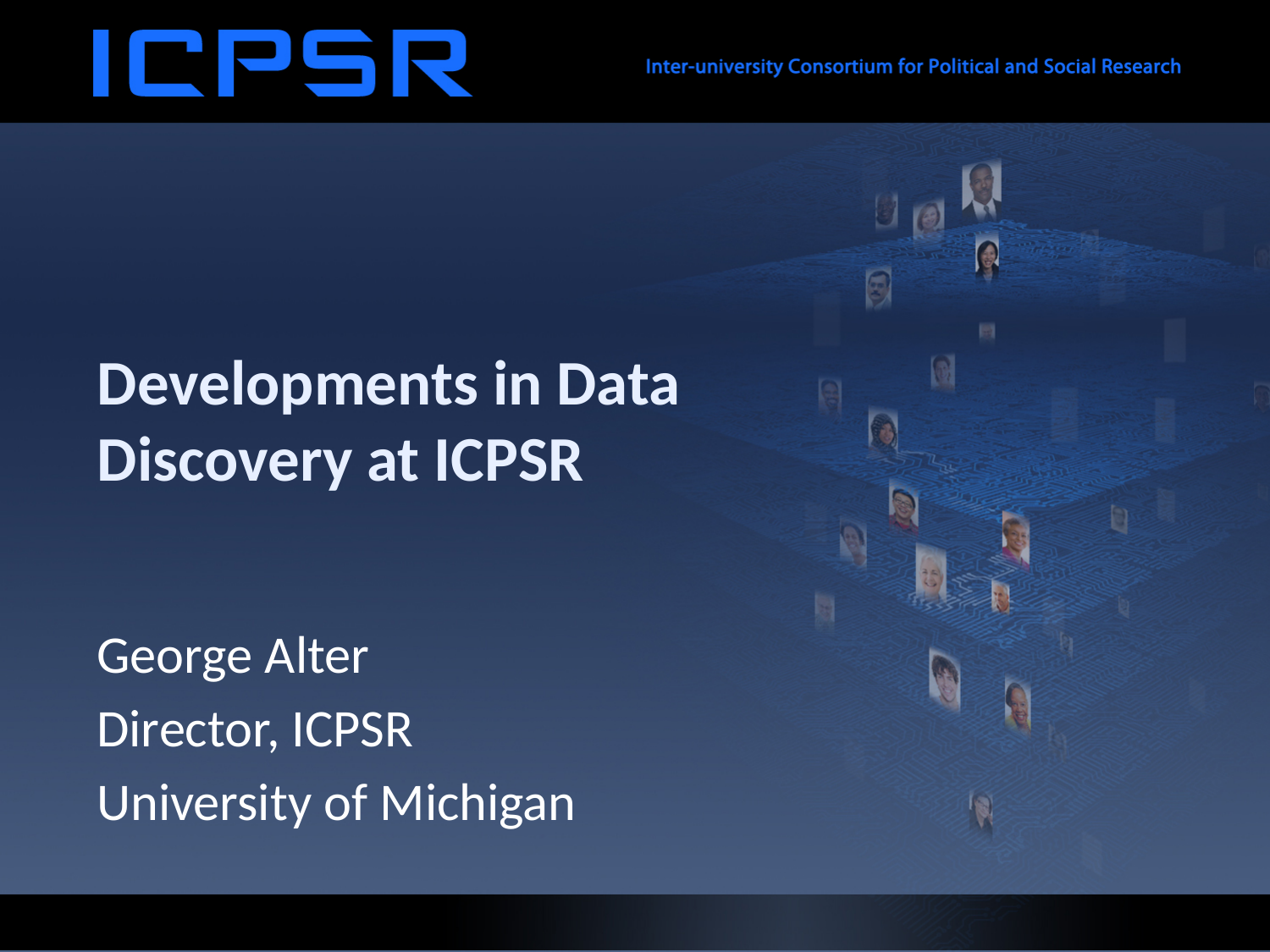

# Developments in Data Discovery at ICPSR
George Alter
Director, ICPSR
University of Michigan